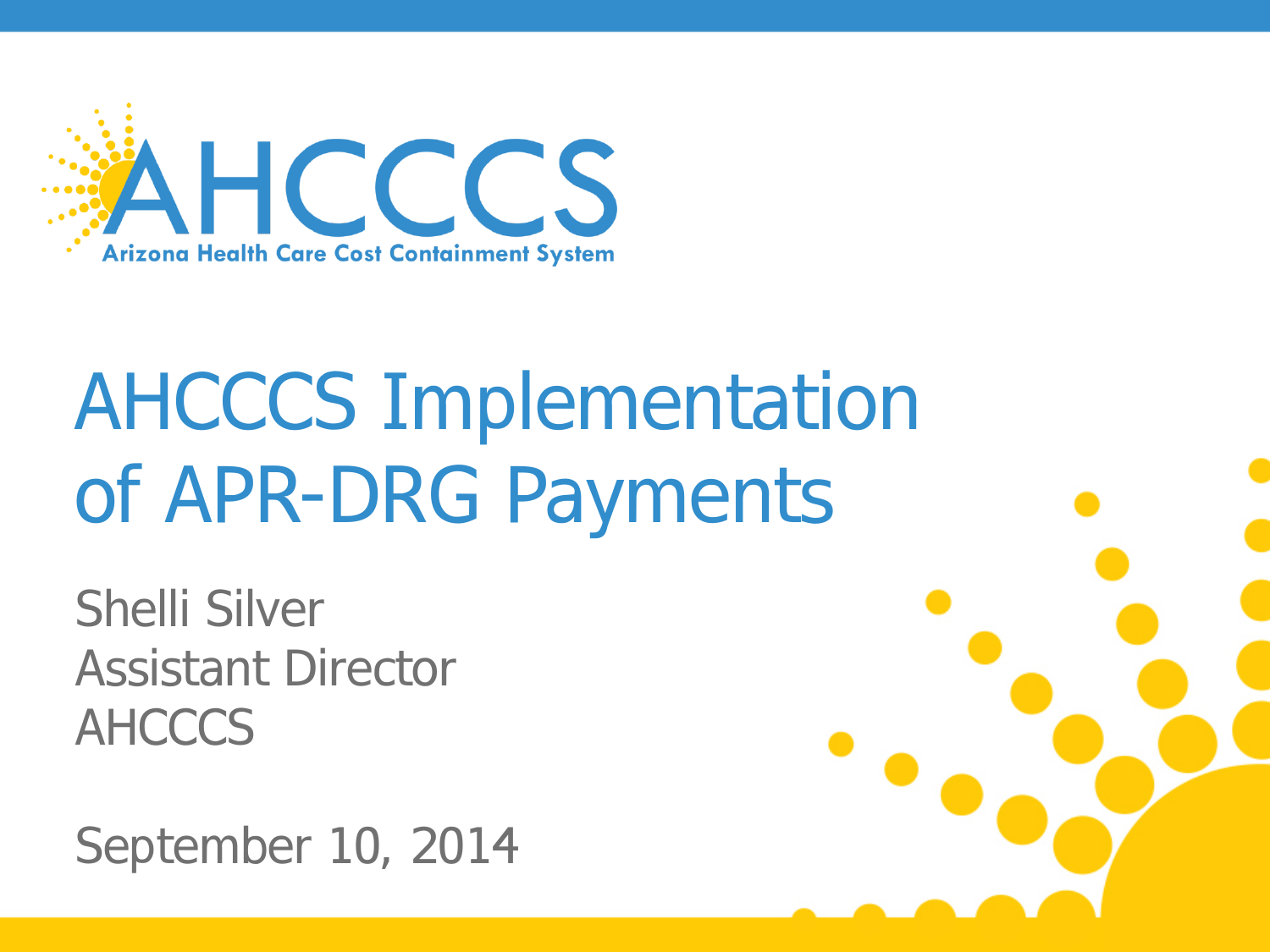

# AHCCCS Implementation of APR-DRG Payments
Shelli Silver
Assistant Director
AHCCCS

September 10, 2014